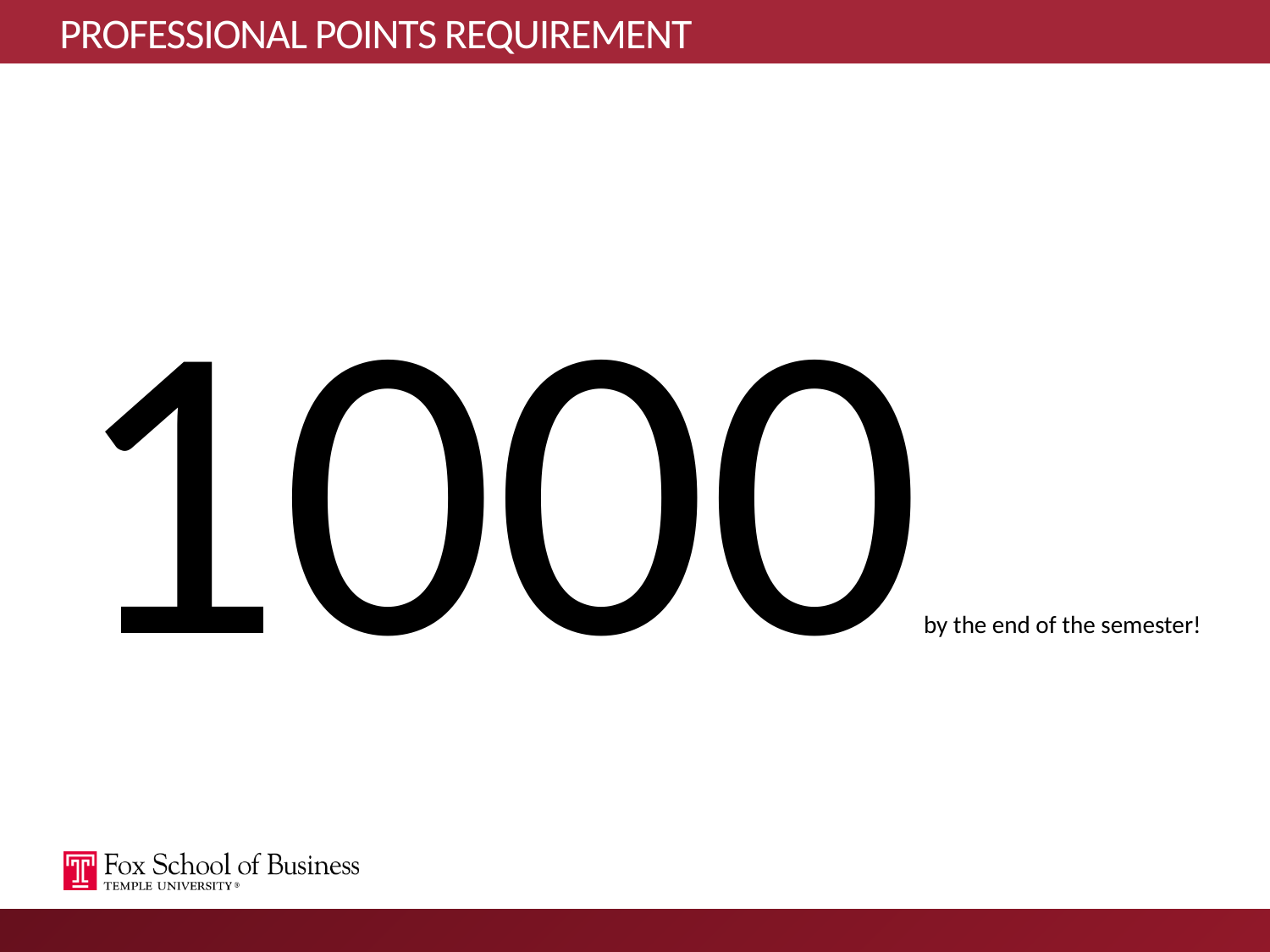

# PROFESSIONAL POINTS REQUIREMENT
1000by the end of the semester!